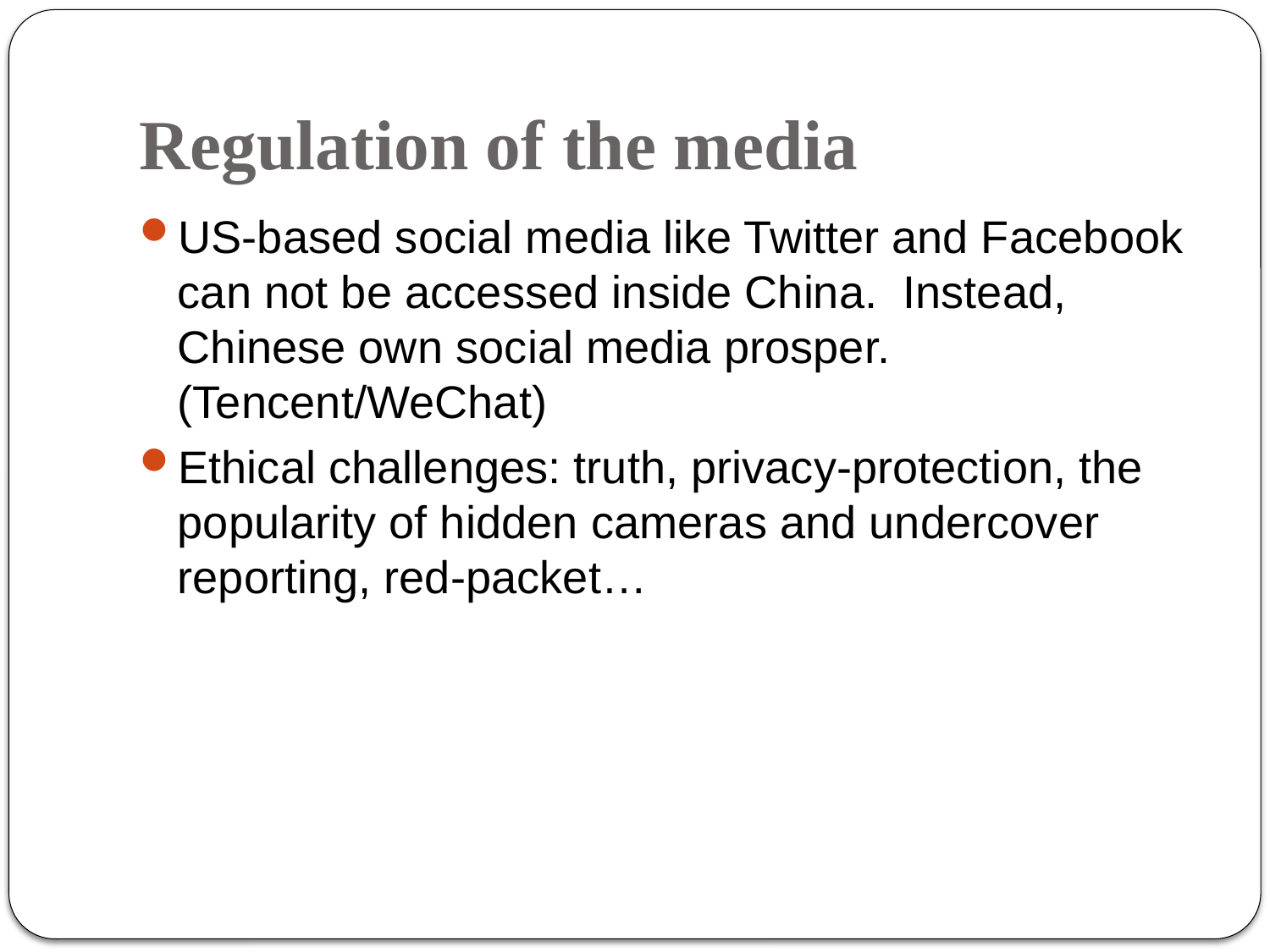

# Regulation of the media
US-based social media like Twitter and Facebook can not be accessed inside China.  Instead, Chinese own social media prosper. (Tencent/WeChat)
Ethical challenges: truth, privacy-protection, the popularity of hidden cameras and undercover reporting, red-packet…